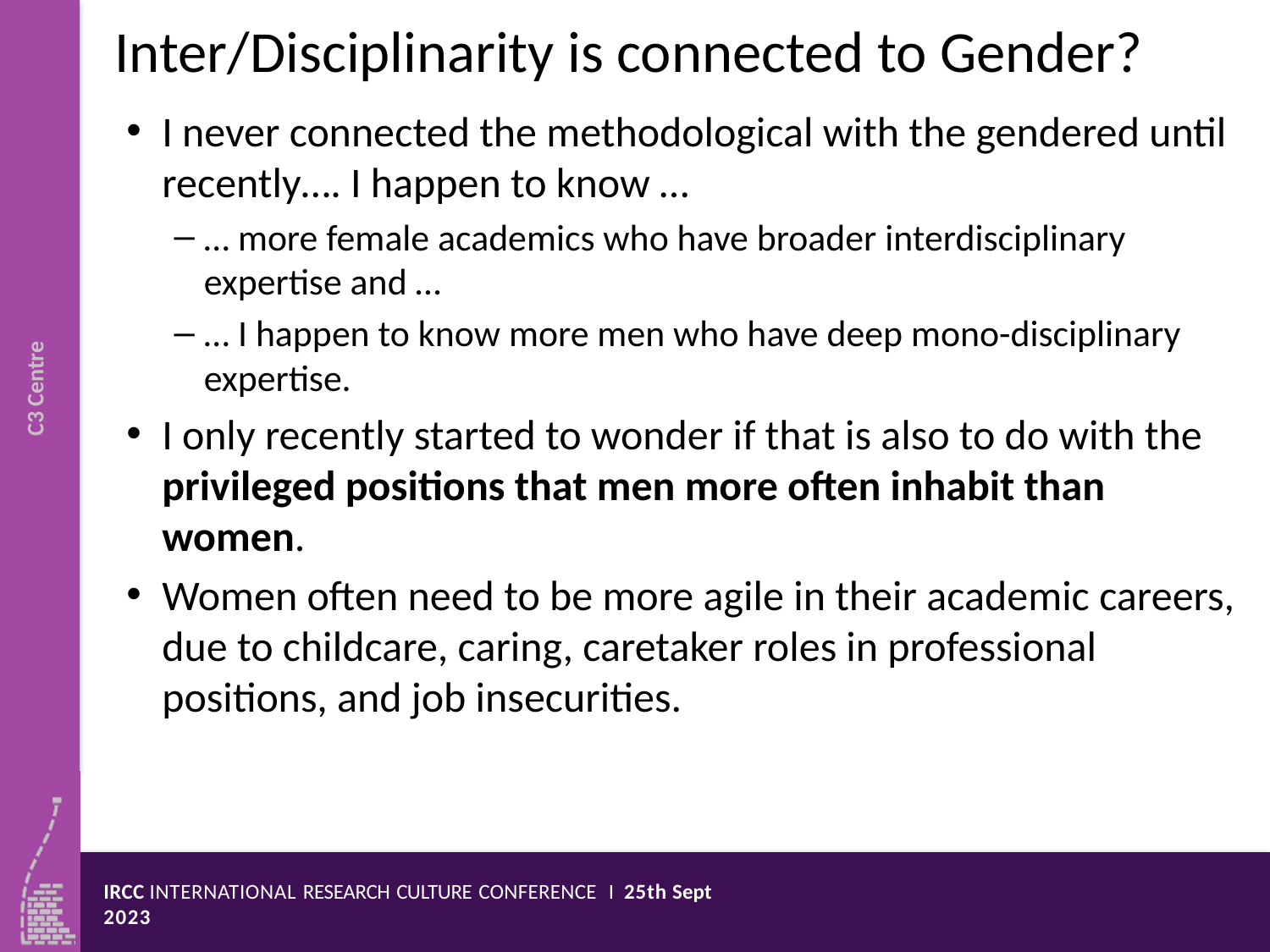

# Inter/Disciplinarity is connected to Gender?
I never connected the methodological with the gendered until recently…. I happen to know …
… more female academics who have broader interdisciplinary expertise and …
… I happen to know more men who have deep mono-disciplinary expertise.
I only recently started to wonder if that is also to do with the privileged positions that men more often inhabit than women.
Women often need to be more agile in their academic careers, due to childcare, caring, caretaker roles in professional positions, and job insecurities.